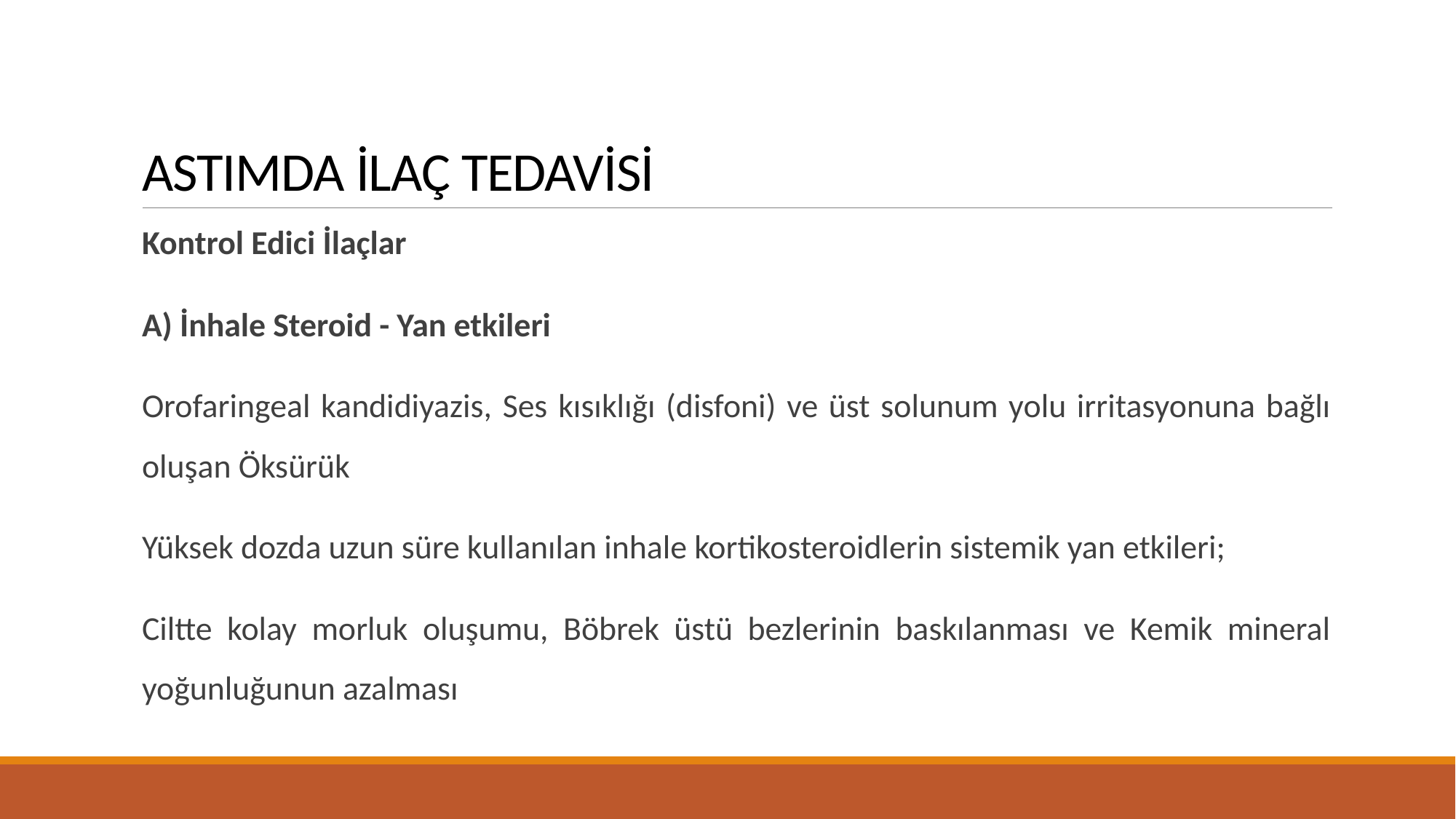

# ASTIMDA İLAÇ TEDAVİSİ
Kontrol Edici İlaçlar
A) İnhale Steroid - Yan etkileri
Orofaringeal kandidiyazis, Ses kısıklığı (disfoni) ve üst solunum yolu irritasyonuna bağlı oluşan Öksürük
Yüksek dozda uzun süre kullanılan inhale kortikosteroidlerin sistemik yan etkileri;
Ciltte kolay morluk oluşumu, Böbrek üstü bezlerinin baskılanması ve Kemik mineral yoğunluğunun azalması